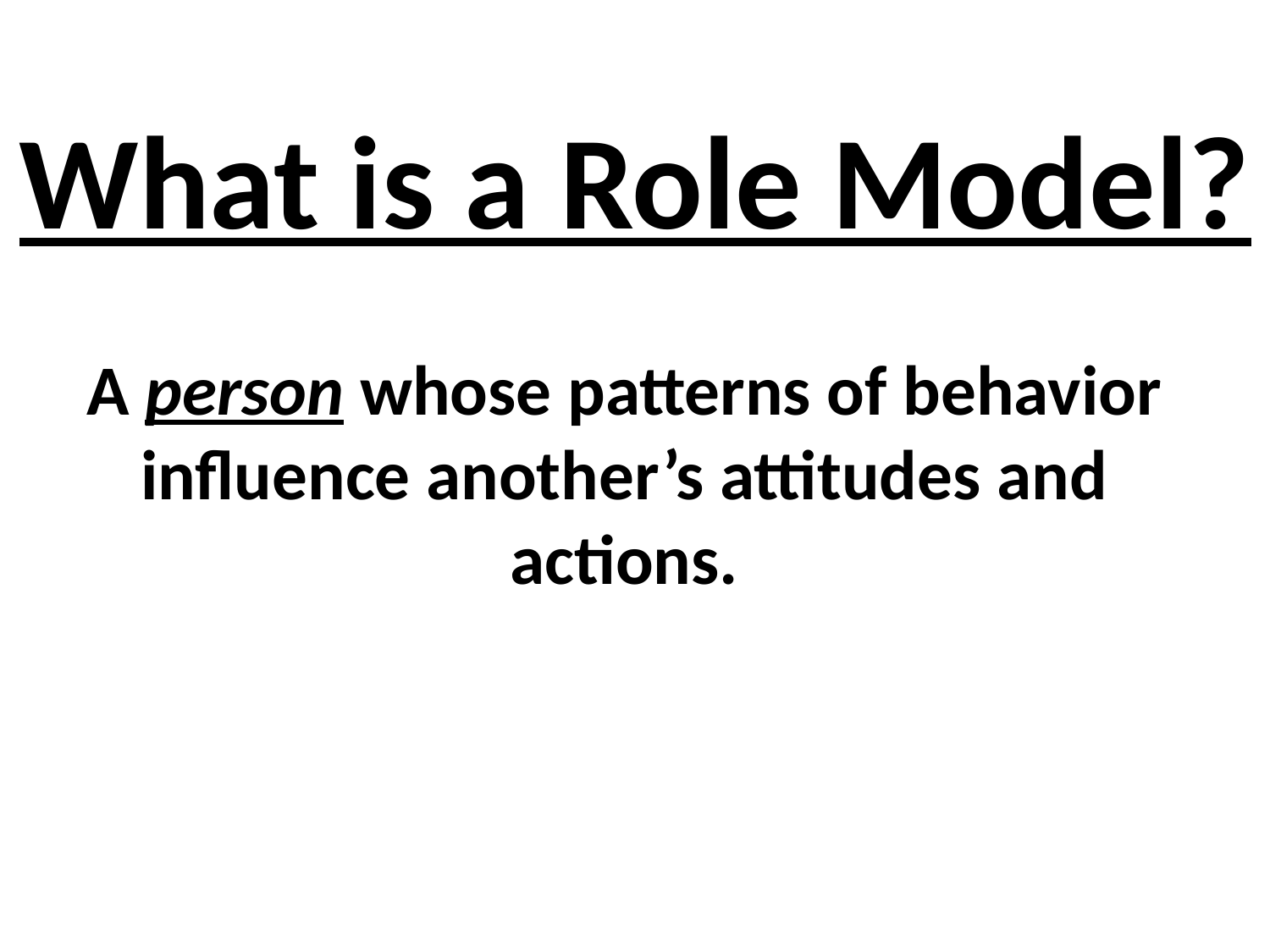

# What is a Role Model?
A person whose patterns of behavior influence another’s attitudes and actions.